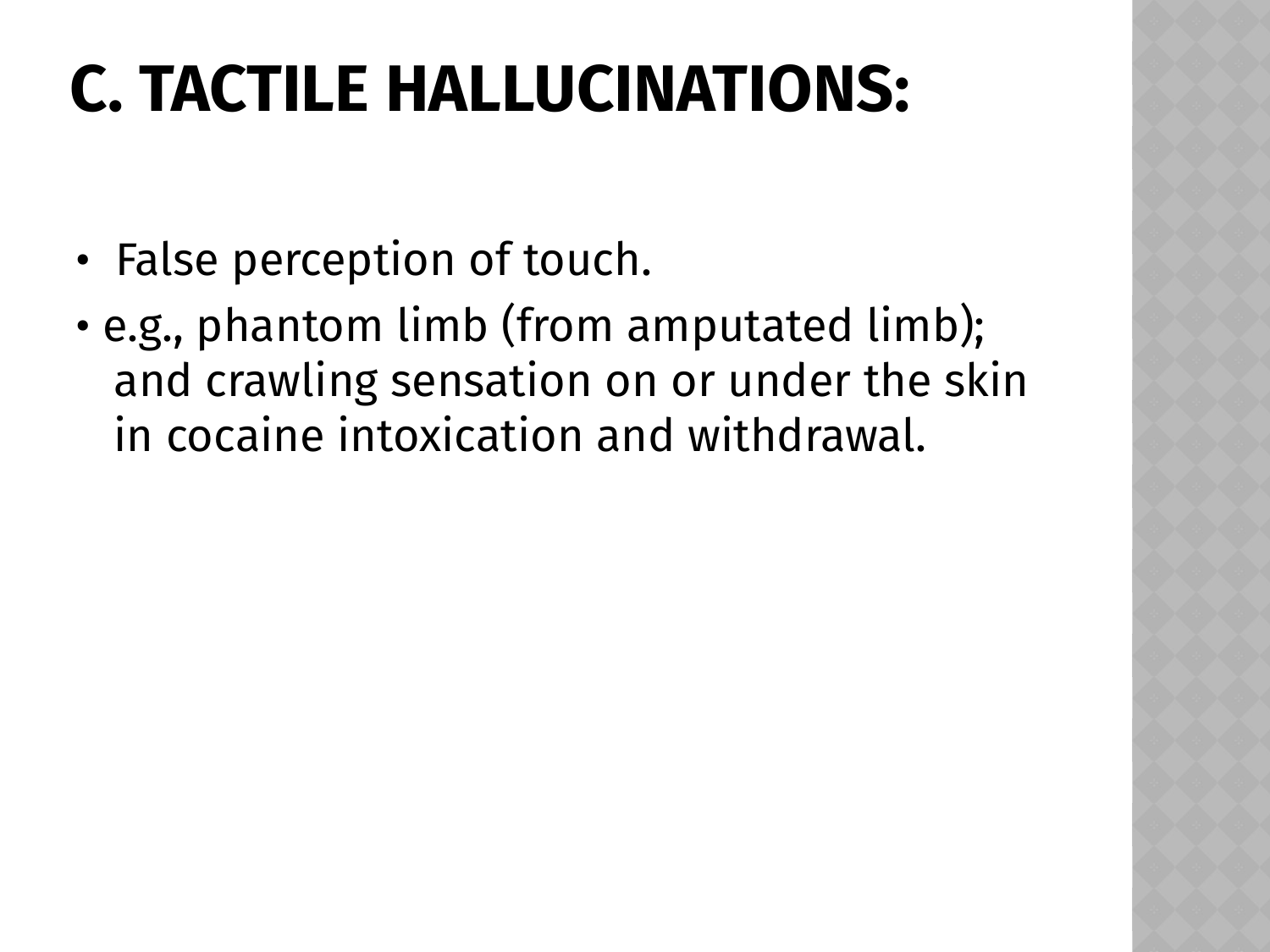

# c. Tactile Hallucinations:
•  False perception of touch.
• e.g., phantom limb (from amputated limb); and crawling sensation on or under the skin in cocaine intoxication and withdrawal.